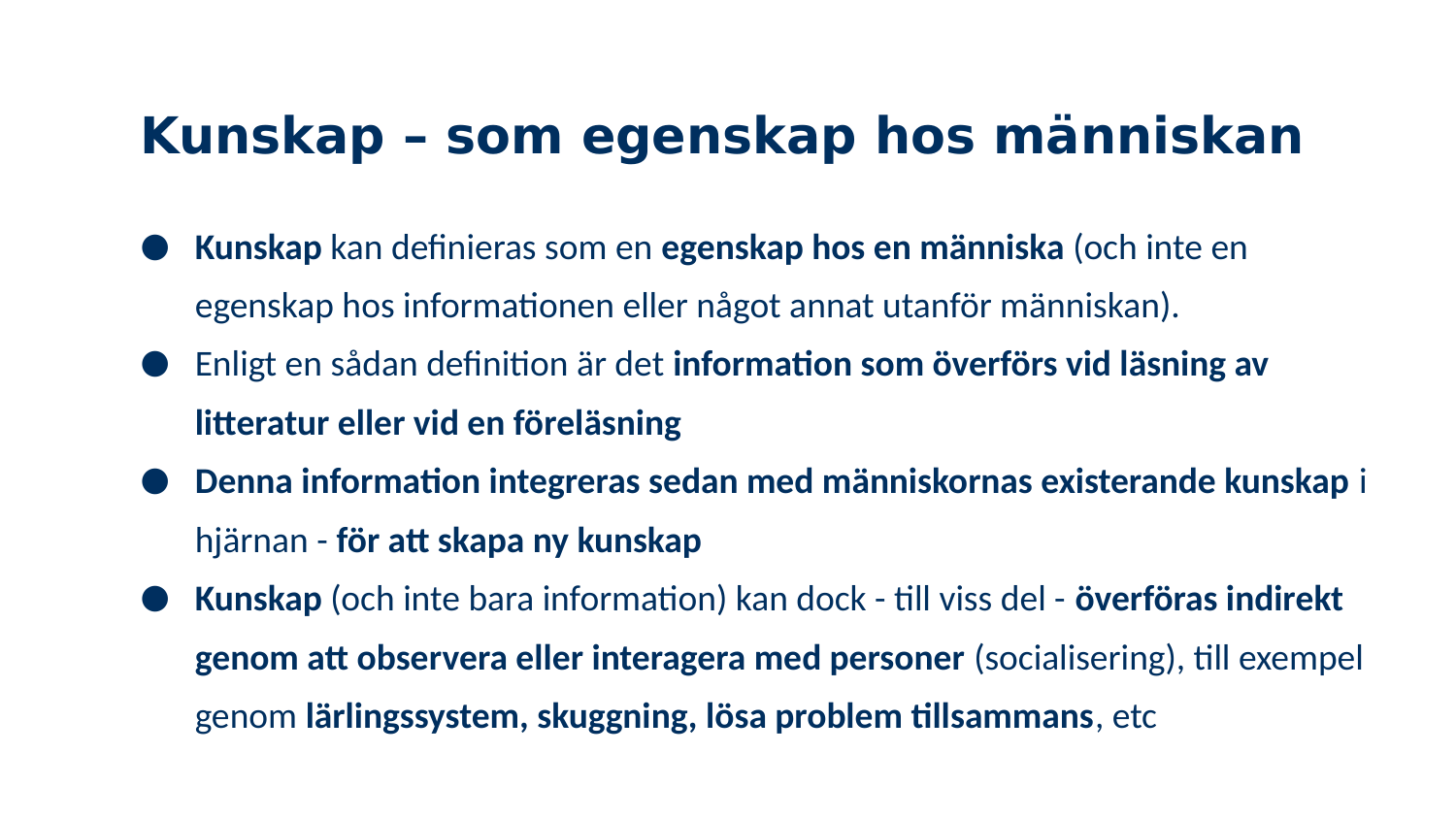

# Kunskap – som egenskap hos människan
Kunskap kan definieras som en egenskap hos en människa (och inte en egenskap hos informationen eller något annat utanför människan).
Enligt en sådan definition är det information som överförs vid läsning av litteratur eller vid en föreläsning
Denna information integreras sedan med människornas existerande kunskap i hjärnan - för att skapa ny kunskap
Kunskap (och inte bara information) kan dock - till viss del - överföras indirekt genom att observera eller interagera med personer (socialisering), till exempel genom lärlingssystem, skuggning, lösa problem tillsammans, etc